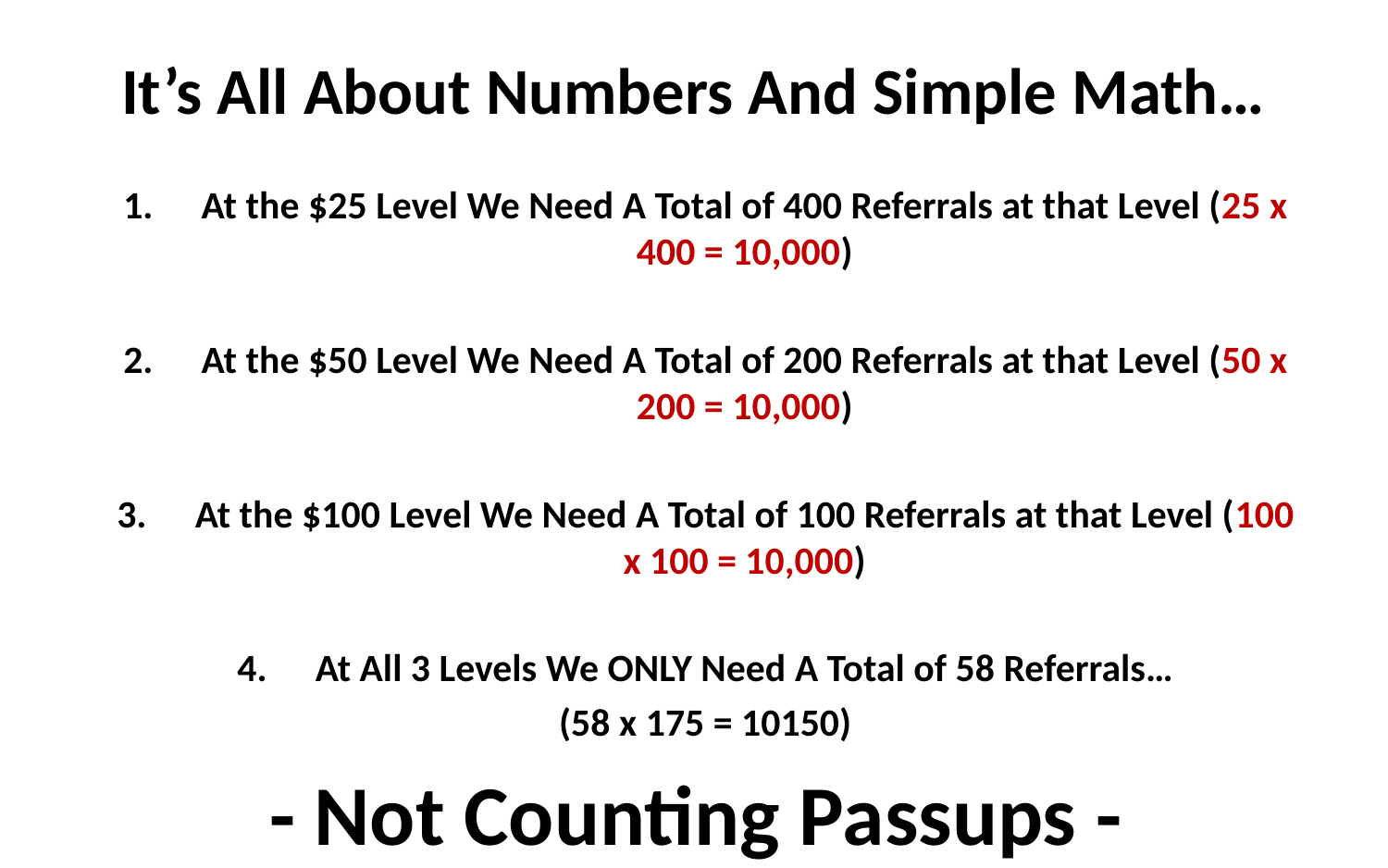

# It’s All About Numbers And Simple Math…
At the $25 Level We Need A Total of 400 Referrals at that Level (25 x 400 = 10,000)

At the $50 Level We Need A Total of 200 Referrals at that Level (50 x 200 = 10,000)

At the $100 Level We Need A Total of 100 Referrals at that Level (100 x 100 = 10,000)

At All 3 Levels We ONLY Need A Total of 58 Referrals…
(58 x 175 = 10150)
- Not Counting Passups -